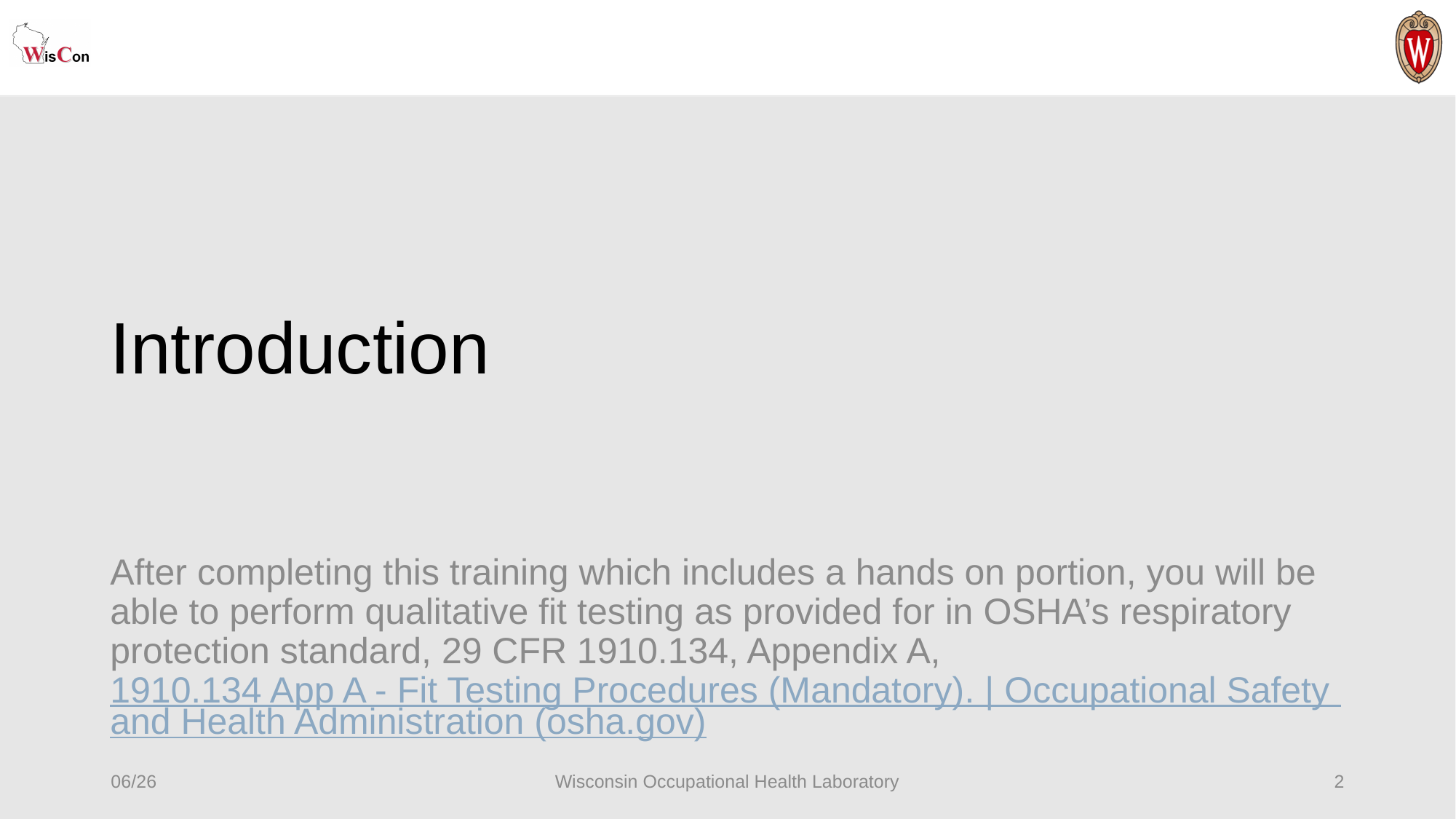

# Introduction
After completing this training which includes a hands on portion, you will be able to perform qualitative fit testing as provided for in OSHA’s respiratory protection standard, 29 CFR 1910.134, Appendix A, 1910.134 App A - Fit Testing Procedures (Mandatory). | Occupational Safety and Health Administration (osha.gov)

06/26

Wisconsin Occupational Health Laboratory

2